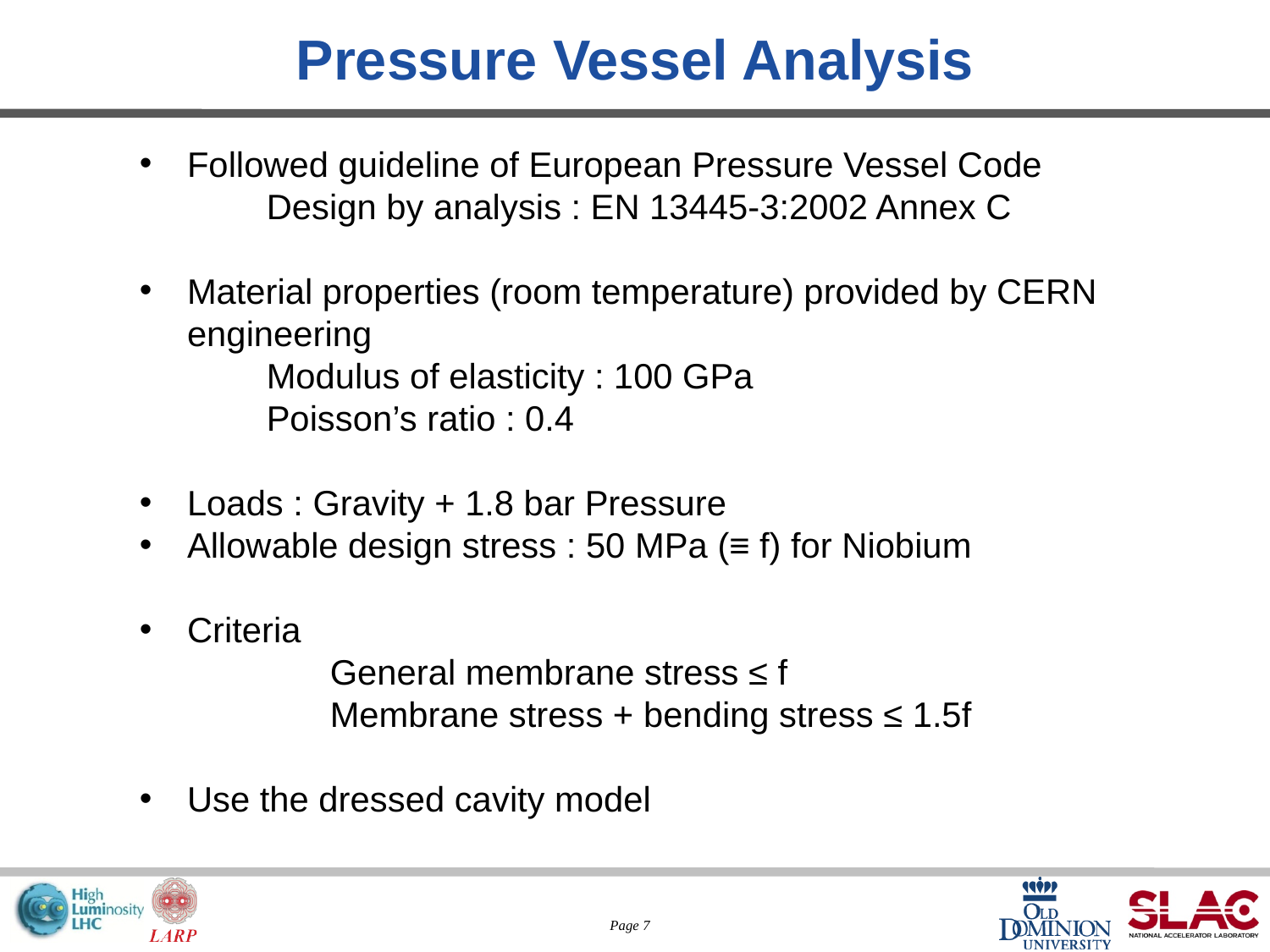

# Pressure Vessel Analysis
Followed guideline of European Pressure Vessel Code
	Design by analysis : EN 13445-3:2002 Annex C

Material properties (room temperature) provided by CERN engineering
	Modulus of elasticity : 100 GPa
	Poisson’s ratio : 0.4

Loads : Gravity + 1.8 bar Pressure
Allowable design stress : 50 MPa (≡ f) for Niobium

Criteria
	General membrane stress ≤ f
	Membrane stress + bending stress ≤ 1.5f

Use the dressed cavity model